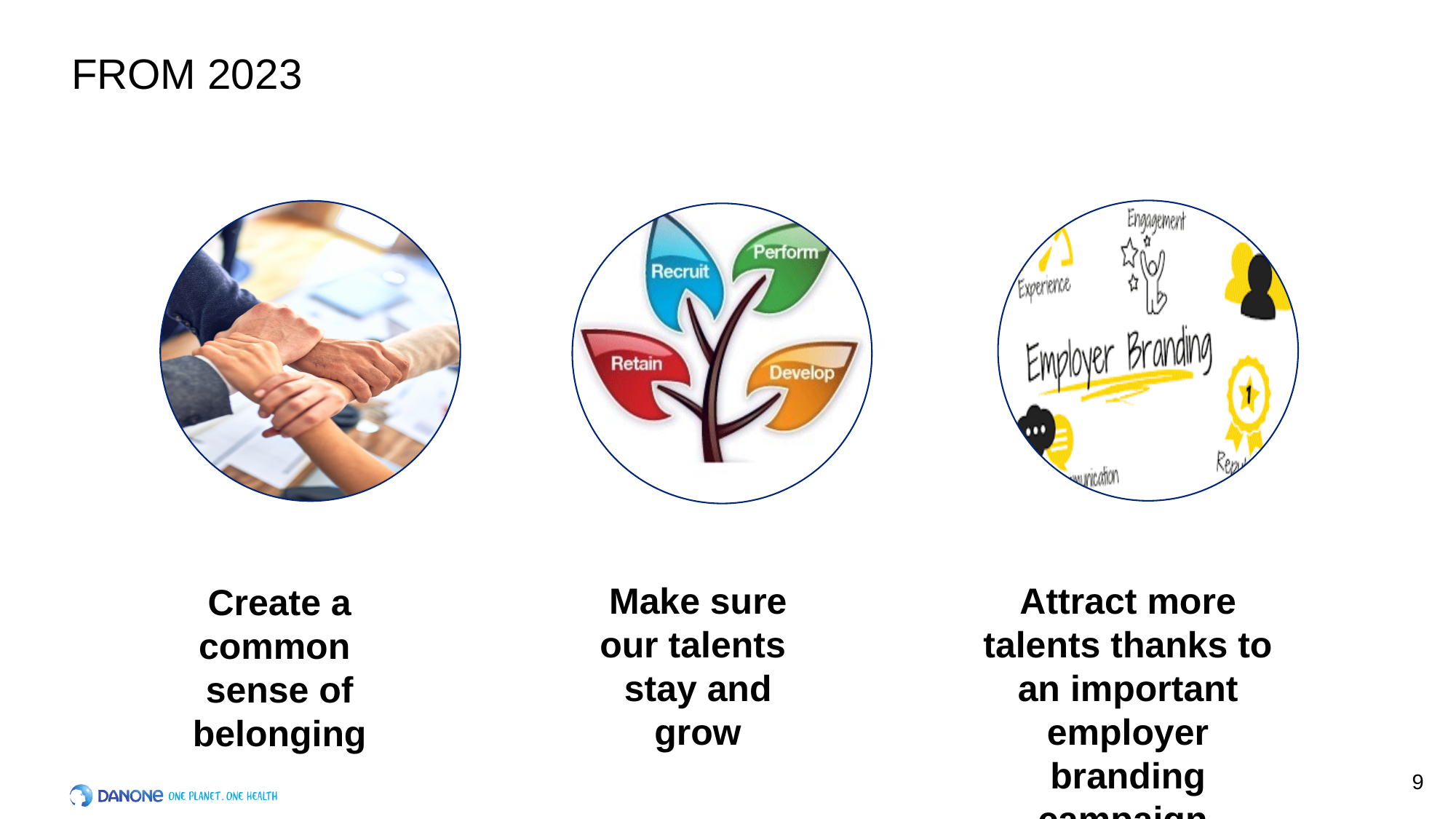

From 2023

Make sure our talents
stay and grow
Attract more talents thanks to an important employer branding campaign
Create a common
sense of belonging
9